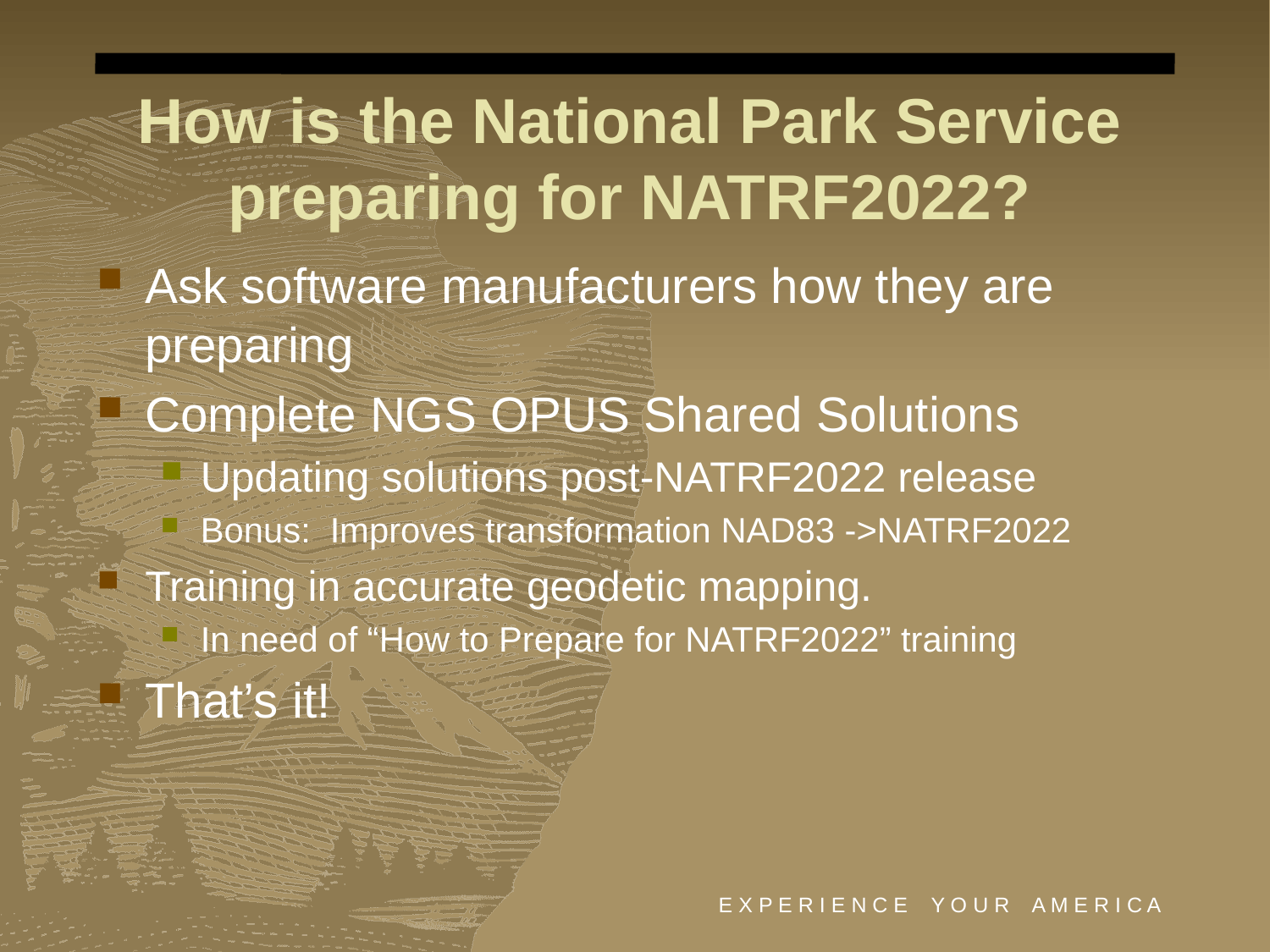

# How is the National Park Service preparing for NATRF2022?
Ask software manufacturers how they are preparing
Complete NGS OPUS Shared Solutions
Updating solutions post-NATRF2022 release
Bonus:  Improves transformation NAD83 ->NATRF2022
Training in accurate geodetic mapping.
In need of “How to Prepare for NATRF2022” training
That’s it!

E X P E R I E N C E    Y O U R    A M E R I C A